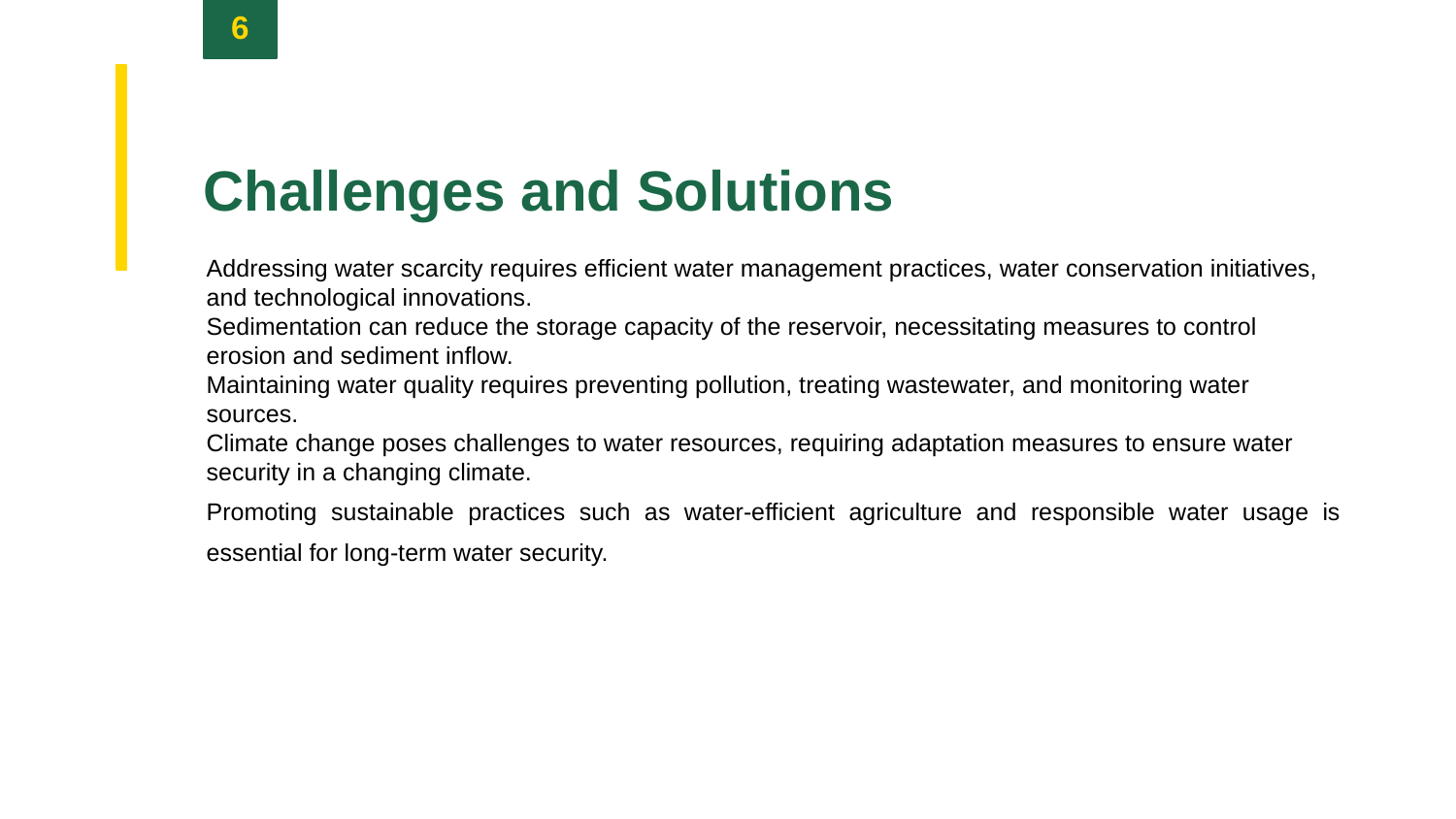

6

Challenges and Solutions
Addressing water scarcity requires efficient water management practices, water conservation initiatives, and technological innovations.
Sedimentation can reduce the storage capacity of the reservoir, necessitating measures to control erosion and sediment inflow.
Maintaining water quality requires preventing pollution, treating wastewater, and monitoring water sources.
Climate change poses challenges to water resources, requiring adaptation measures to ensure water security in a changing climate.
Promoting sustainable practices such as water-efficient agriculture and responsible water usage is essential for long-term water security.